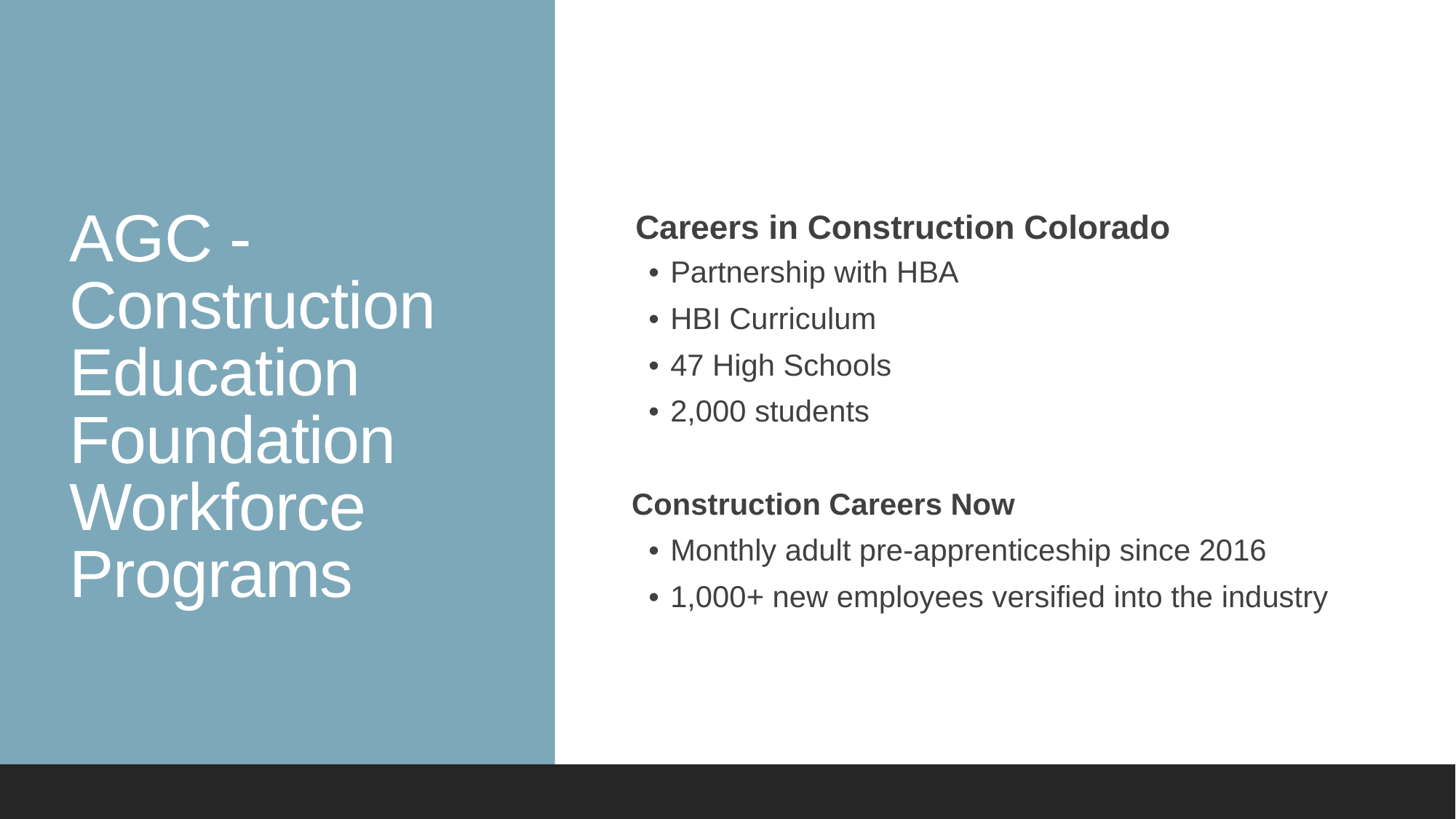

# AGC - Construction Education Foundation Workforce Programs
Careers in Construction Colorado
Partnership with HBA
HBI Curriculum
47 High Schools
2,000 students

Construction Careers Now
Monthly adult pre-apprenticeship since 2016
1,000+ new employees versified into the industry